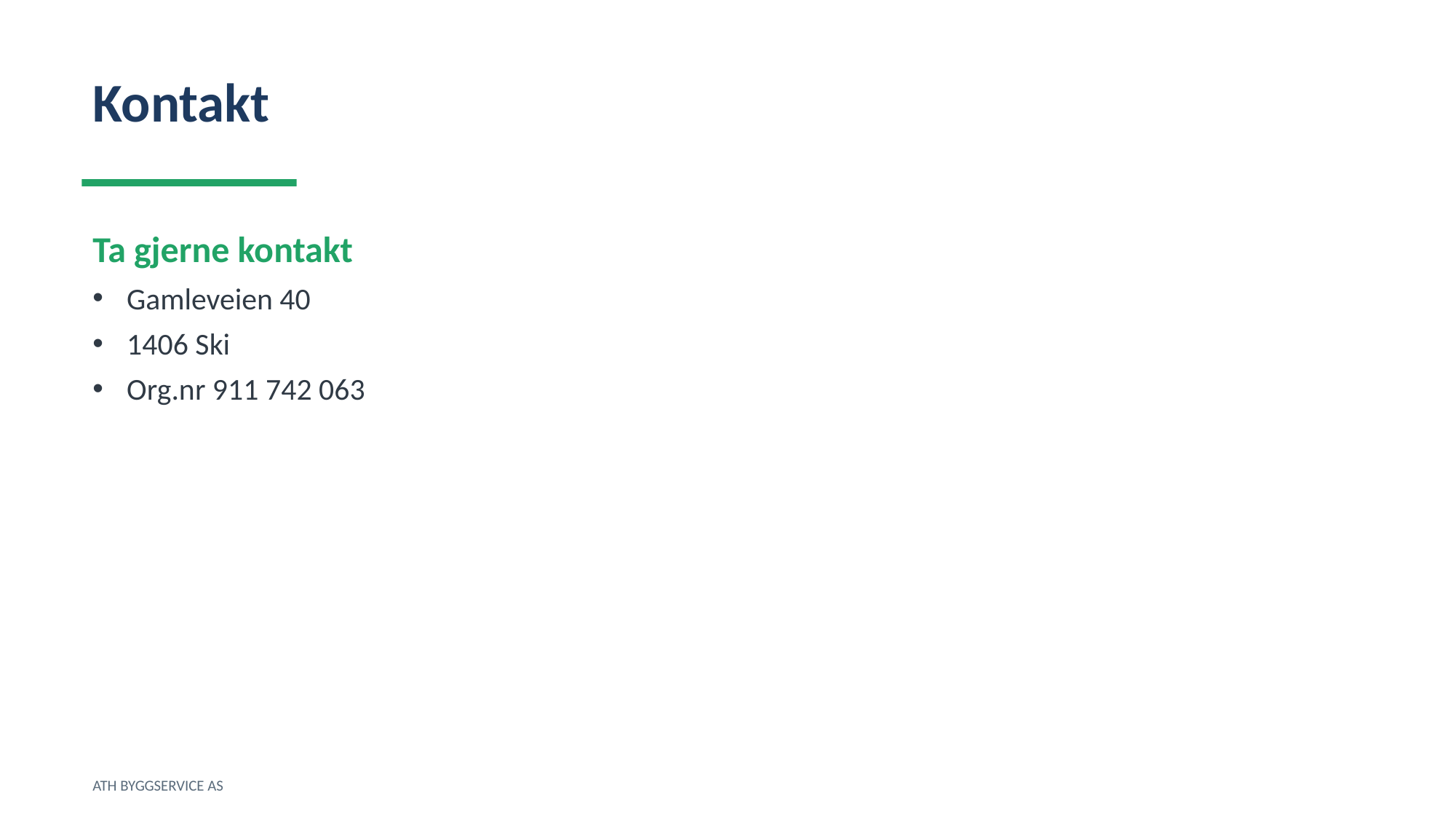

Kontakt

Ta gjerne kontakt
Gamleveien 40
1406 Ski
Org.nr 911 742 063
ATH BYGGSERVICE AS